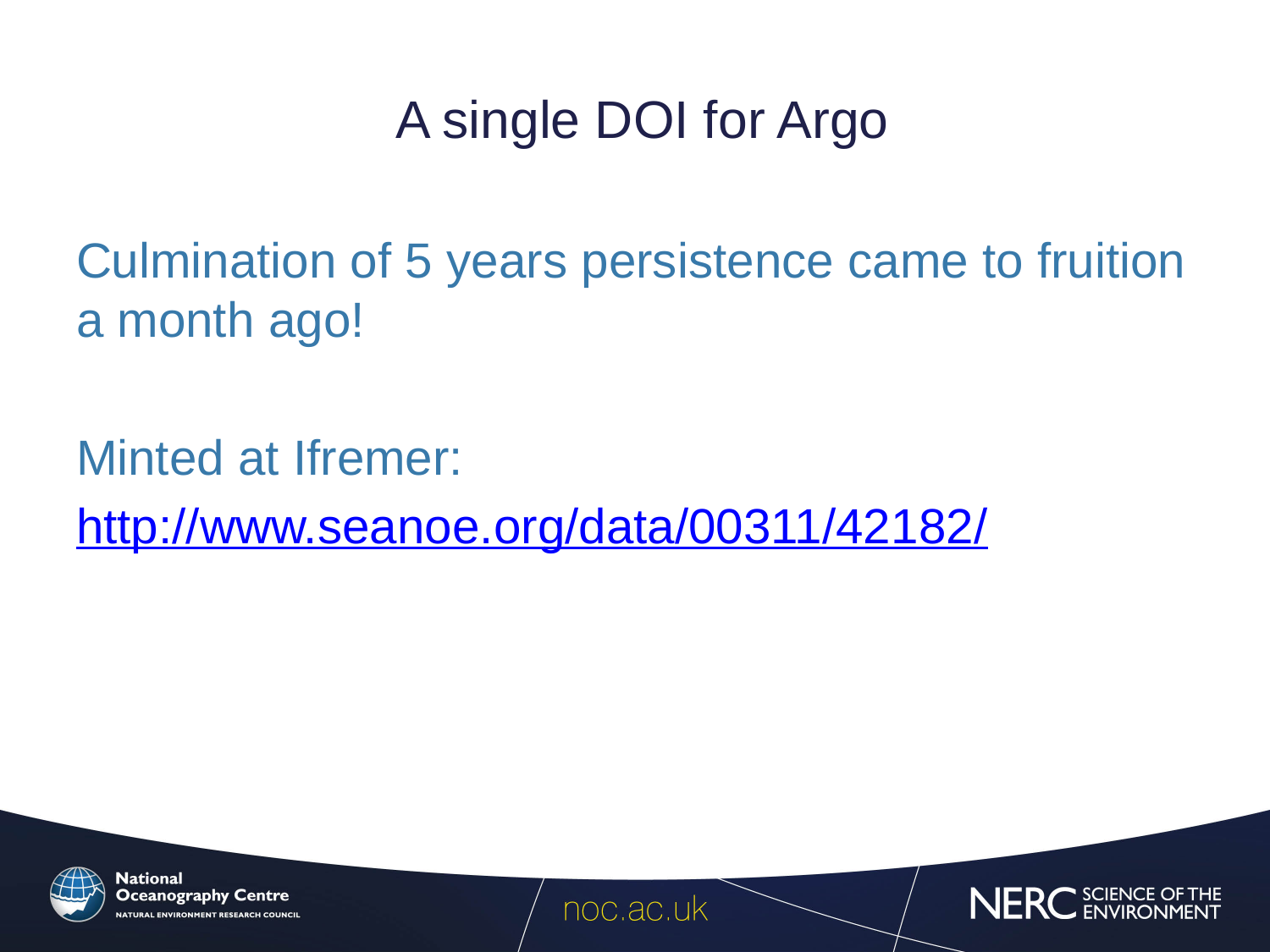

# A single DOI for Argo
Culmination of 5 years persistence came to fruition a month ago!

Minted at Ifremer:
http://www.seanoe.org/data/00311/42182/